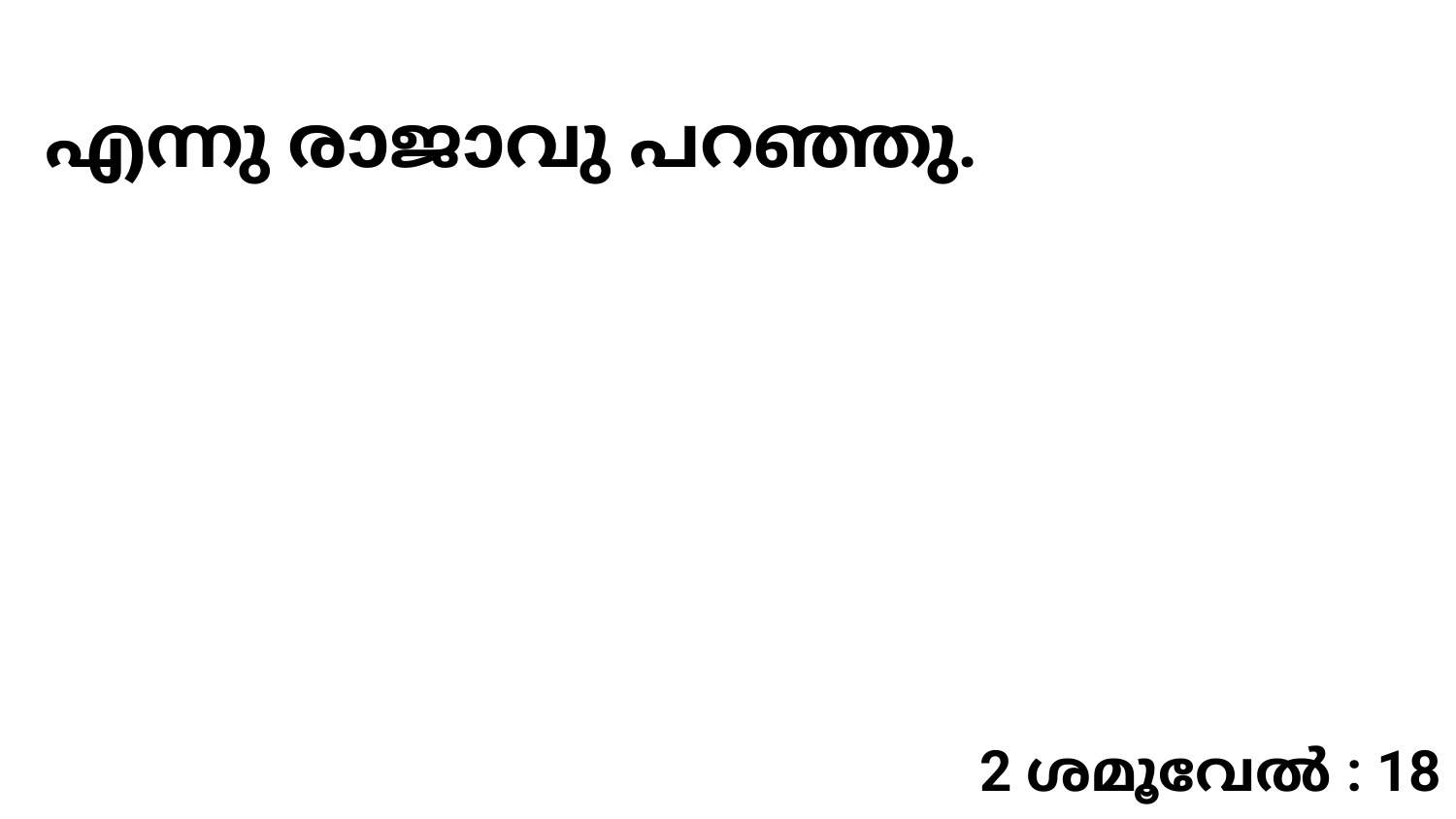

എന്നു രാജാവു പറഞ്ഞു.
2 ശമൂവേൽ : 18